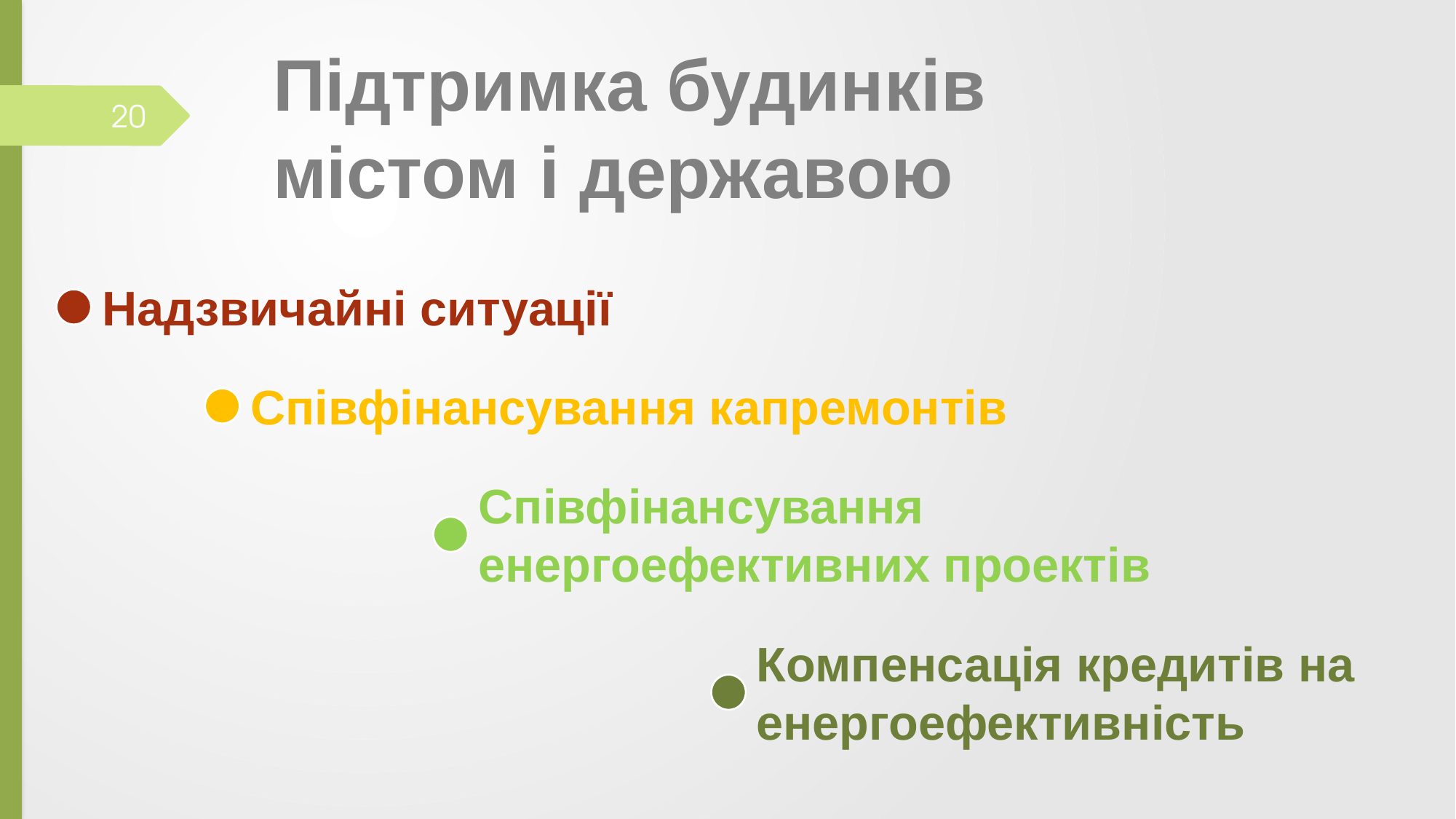

# Підтримка будинків містом і державою
20
Надзвичайні ситуації

Співфінансування капремонтів

Співфінансування енергоефективних проектів

Компенсація кредитів на енергоефективність